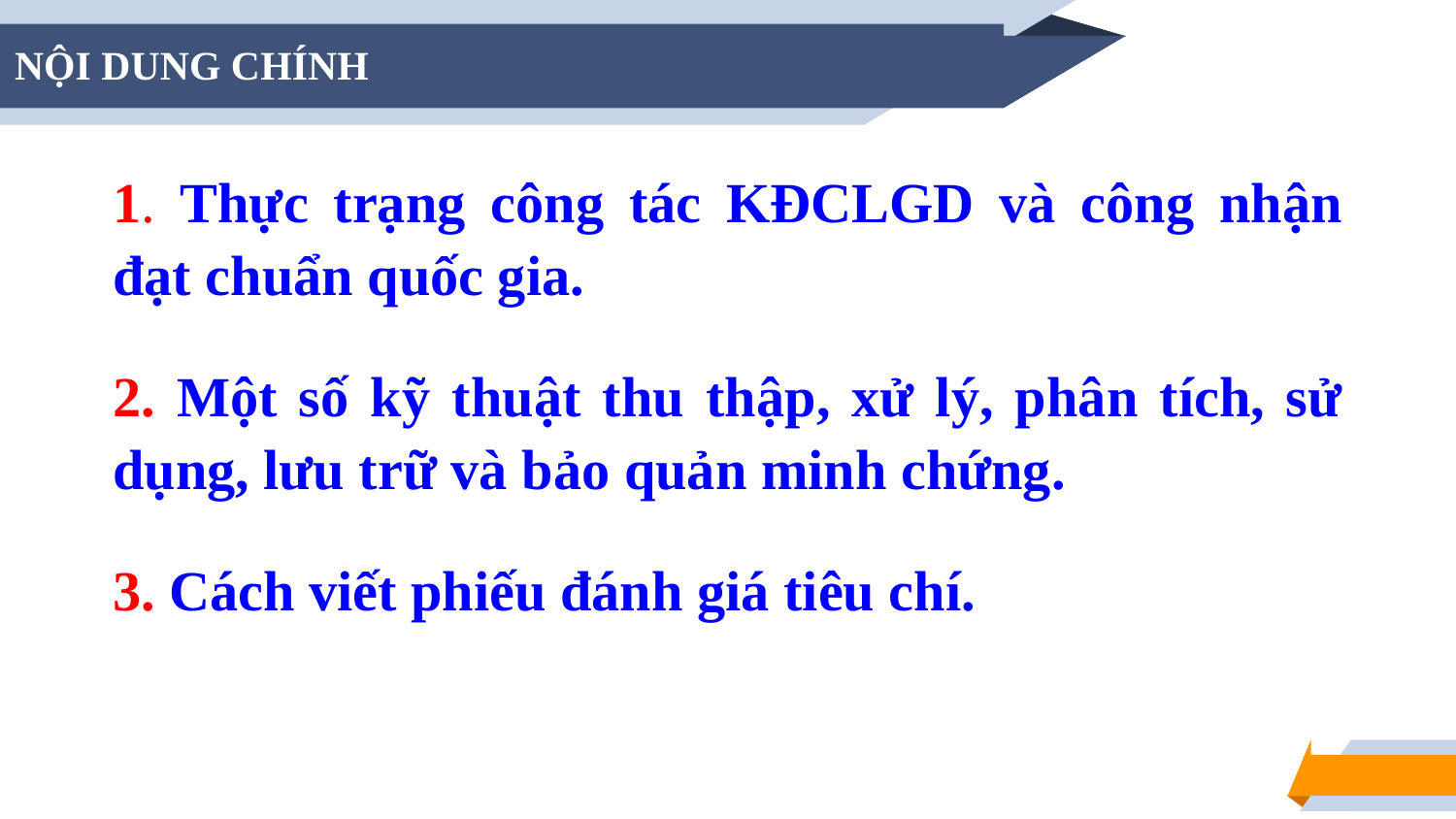

# NỘI DUNG CHÍNH
1. Thực trạng công tác KĐCLGD và công nhận đạt chuẩn quốc gia.
2. Một số kỹ thuật thu thập, xử lý, phân tích, sử dụng, lưu trữ và bảo quản minh chứng.
3. Cách viết phiếu đánh giá tiêu chí.
Tại sao….?